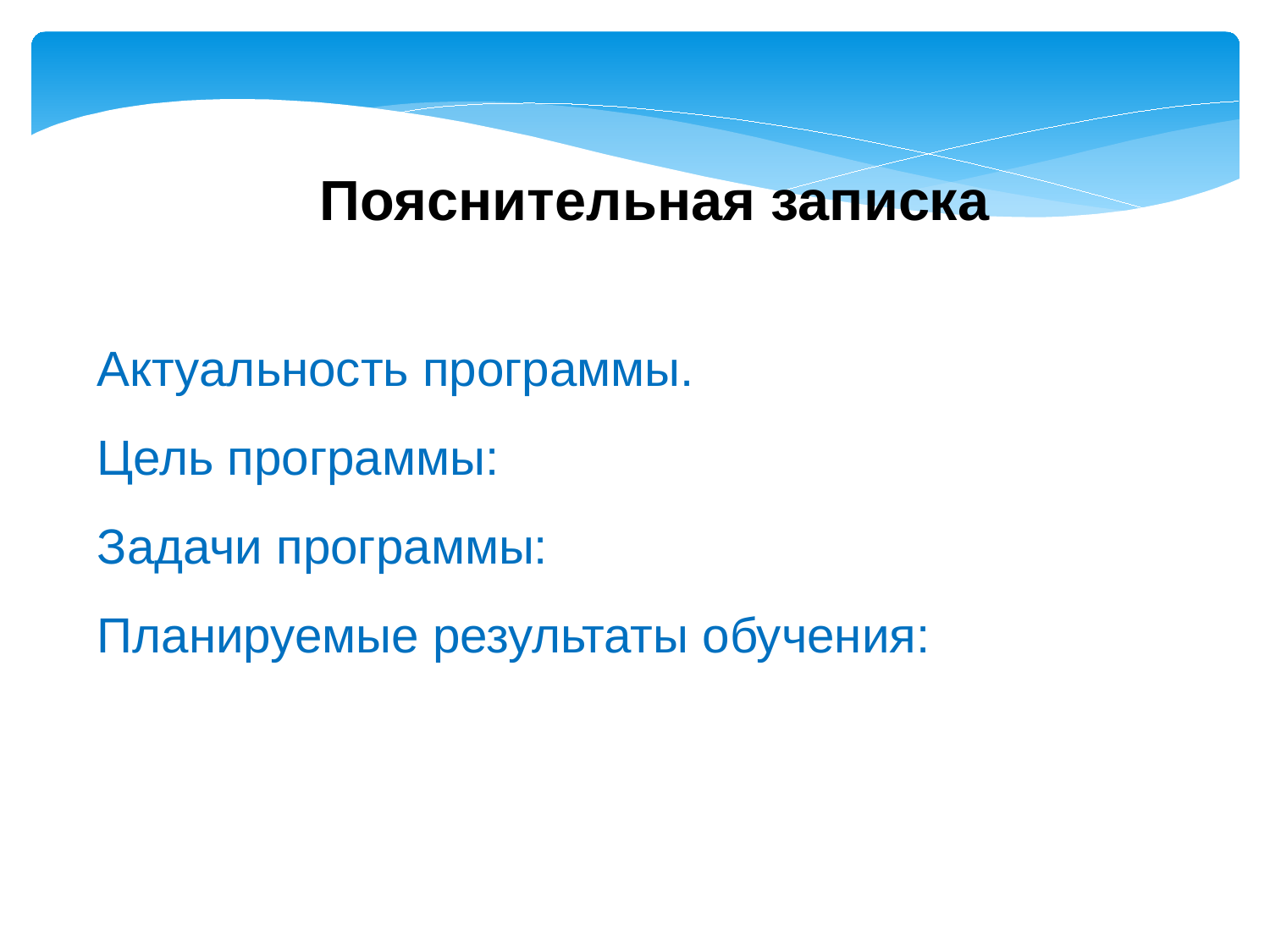

Пояснительная записка

Актуальность программы.
Цель программы:
Задачи программы:
Планируемые результаты обучения: